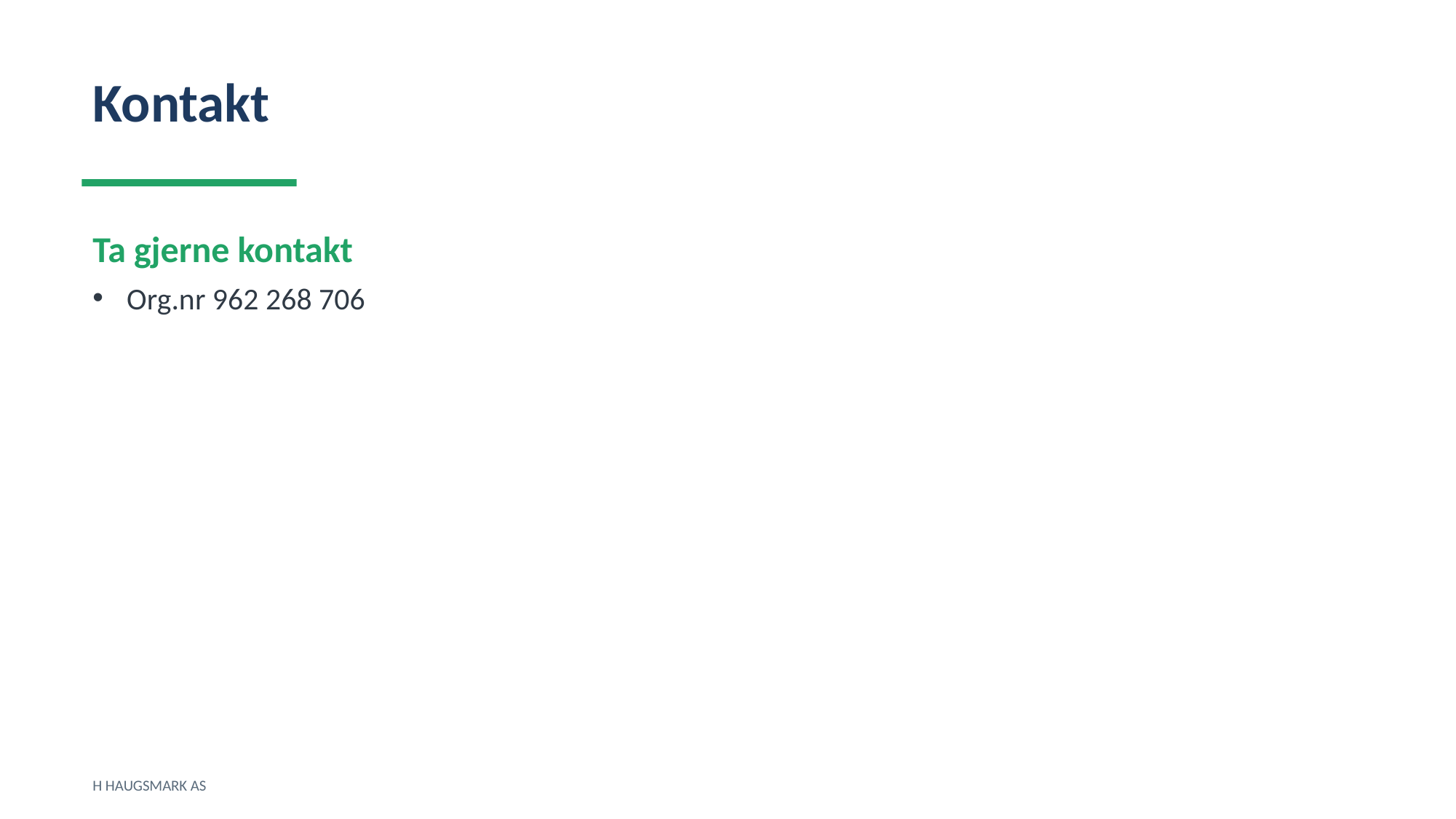

Kontakt

Ta gjerne kontakt
Org.nr 962 268 706
H HAUGSMARK AS